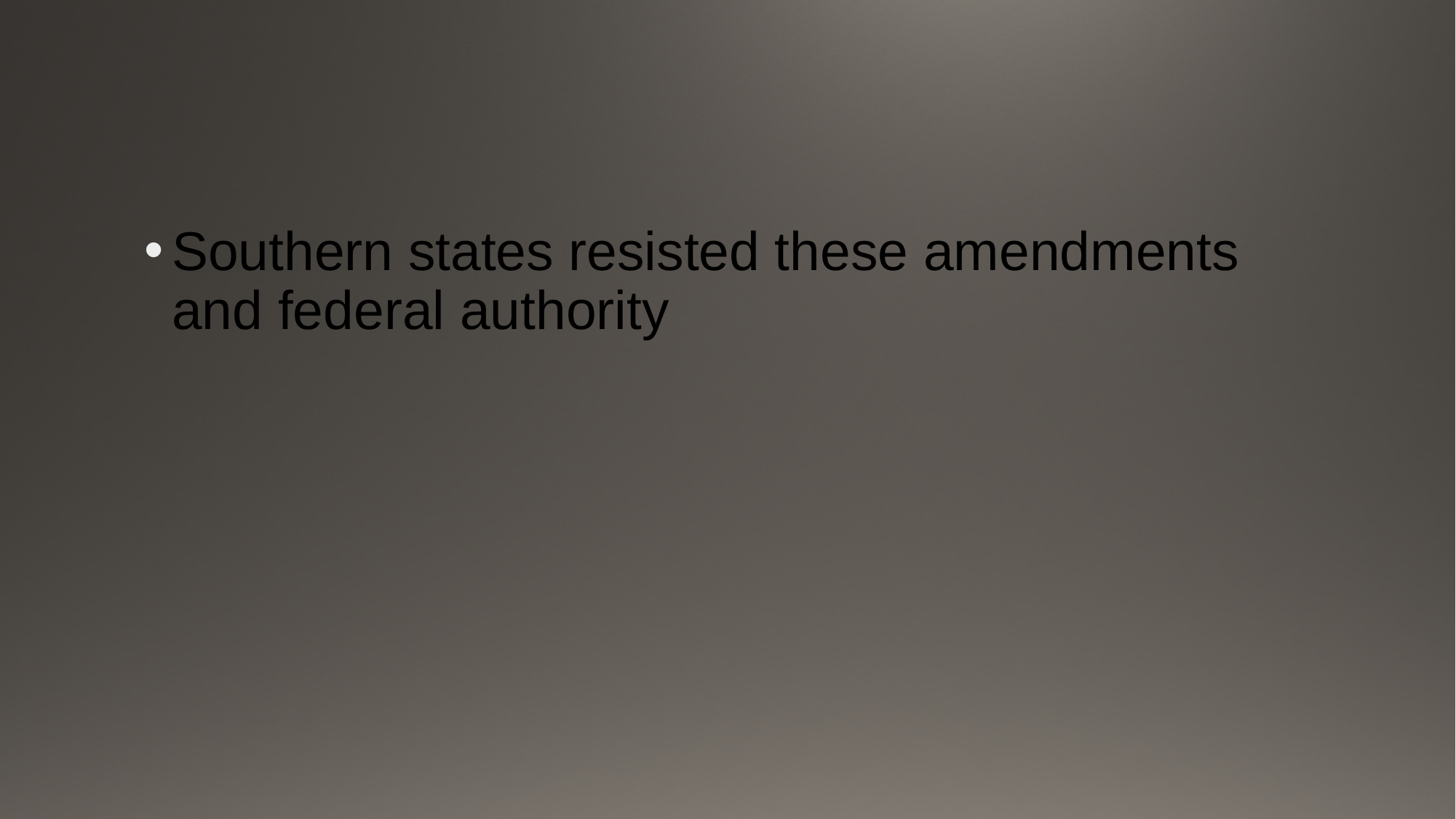

#
Southern states resisted these amendments and federal authority